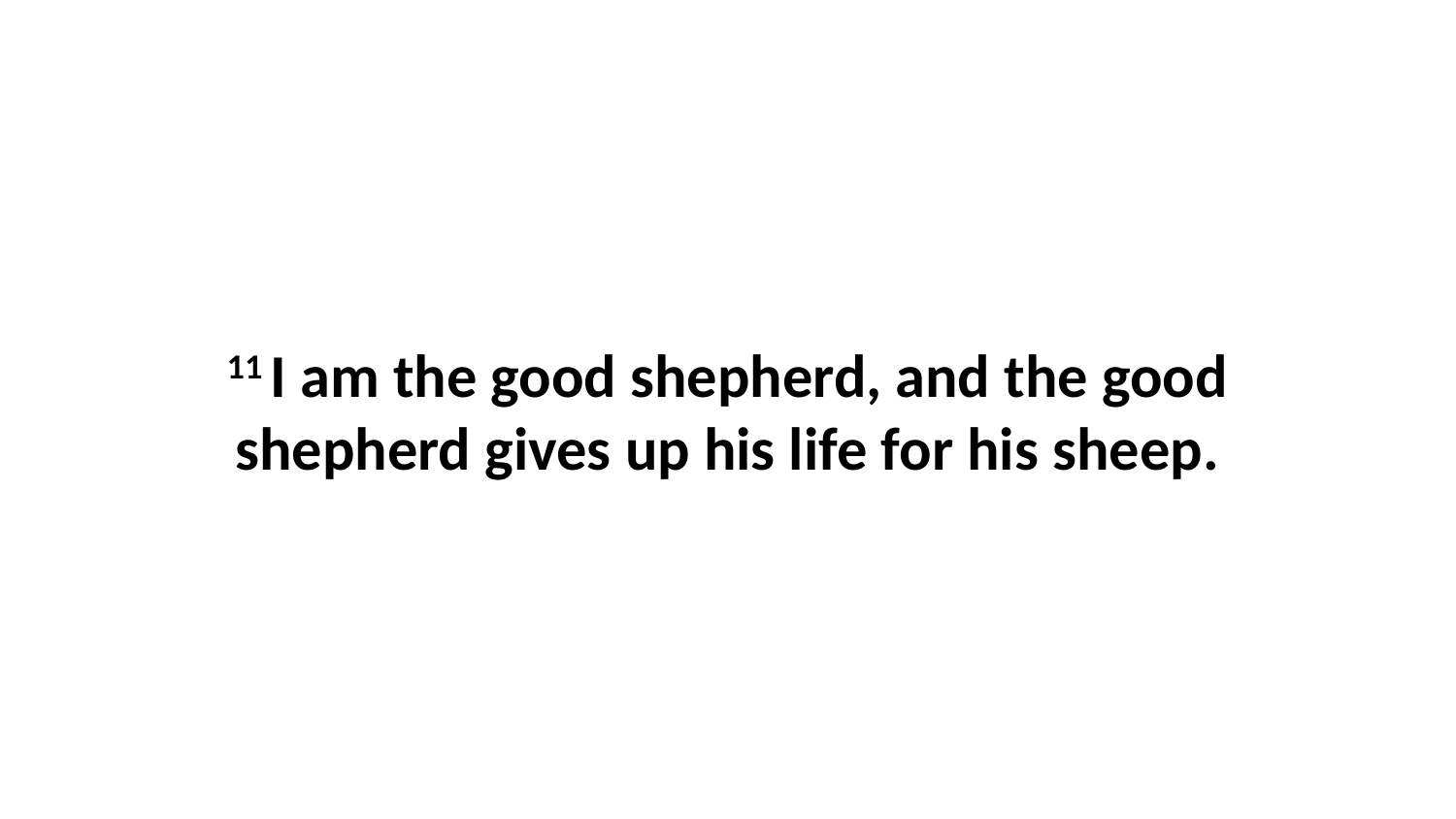

11 I am the good shepherd, and the good shepherd gives up his life for his sheep.